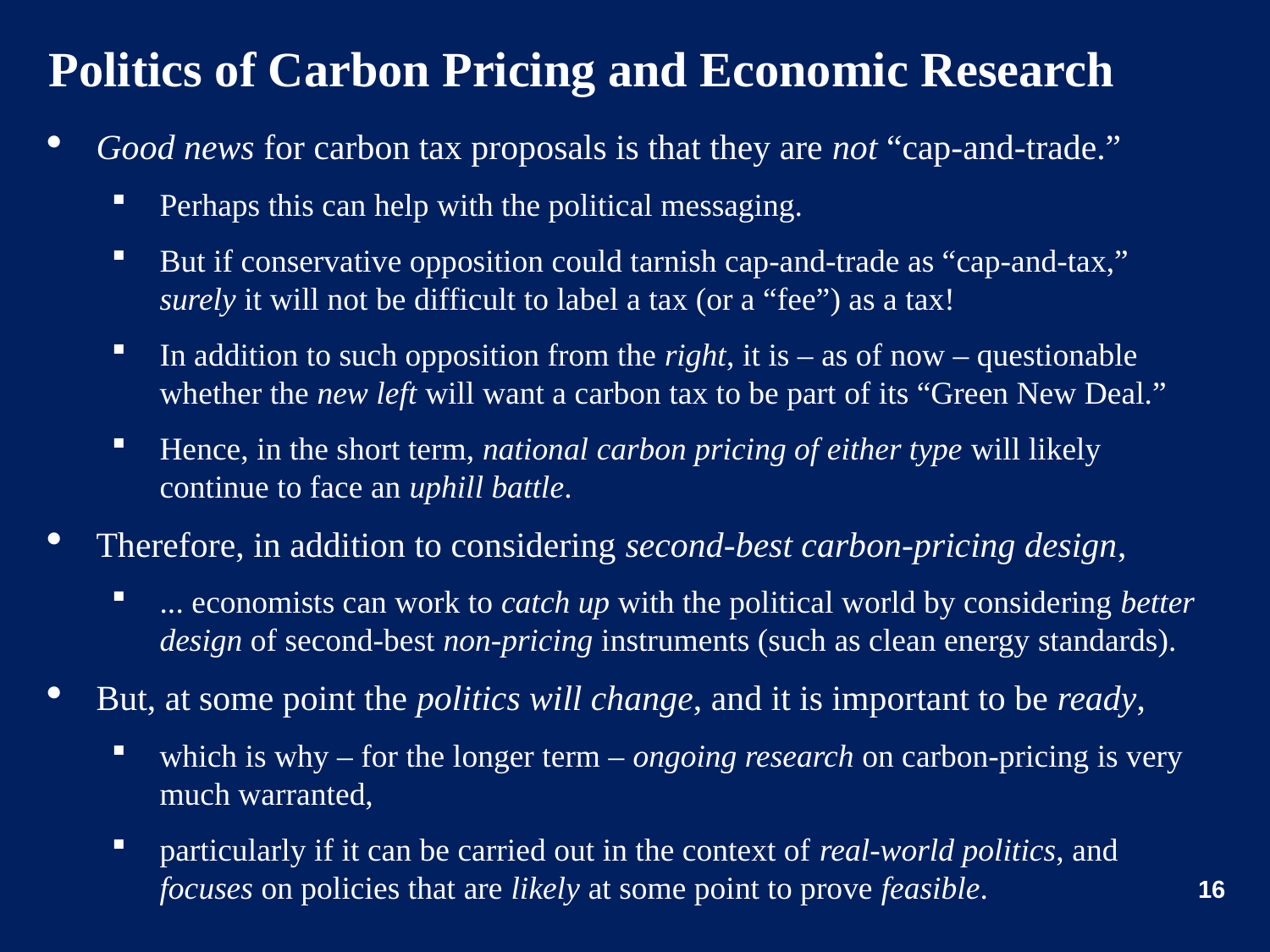

# Politics of Carbon Pricing and Economic Research
Good news for carbon tax proposals is that they are not “cap-and-trade.”
Perhaps this can help with the political messaging.
But if conservative opposition could tarnish cap-and-trade as “cap-and-tax,” surely it will not be difficult to label a tax (or a “fee”) as a tax!
In addition to such opposition from the right, it is – as of now – questionable whether the new left will want a carbon tax to be part of its “Green New Deal.”
Hence, in the short term, national carbon pricing of either type will likely  continue to face an uphill battle.
Therefore, in addition to considering second-best carbon-pricing design,
... economists can work to catch up with the political world by considering better design of second-best non-pricing instruments (such as clean energy standards).
But, at some point the politics will change, and it is important to be ready,
which is why – for the longer term – ongoing research on carbon-pricing is very much warranted,
particularly if it can be carried out in the context of real-world politics, and focuses on policies that are likely at some point to prove feasible.
16